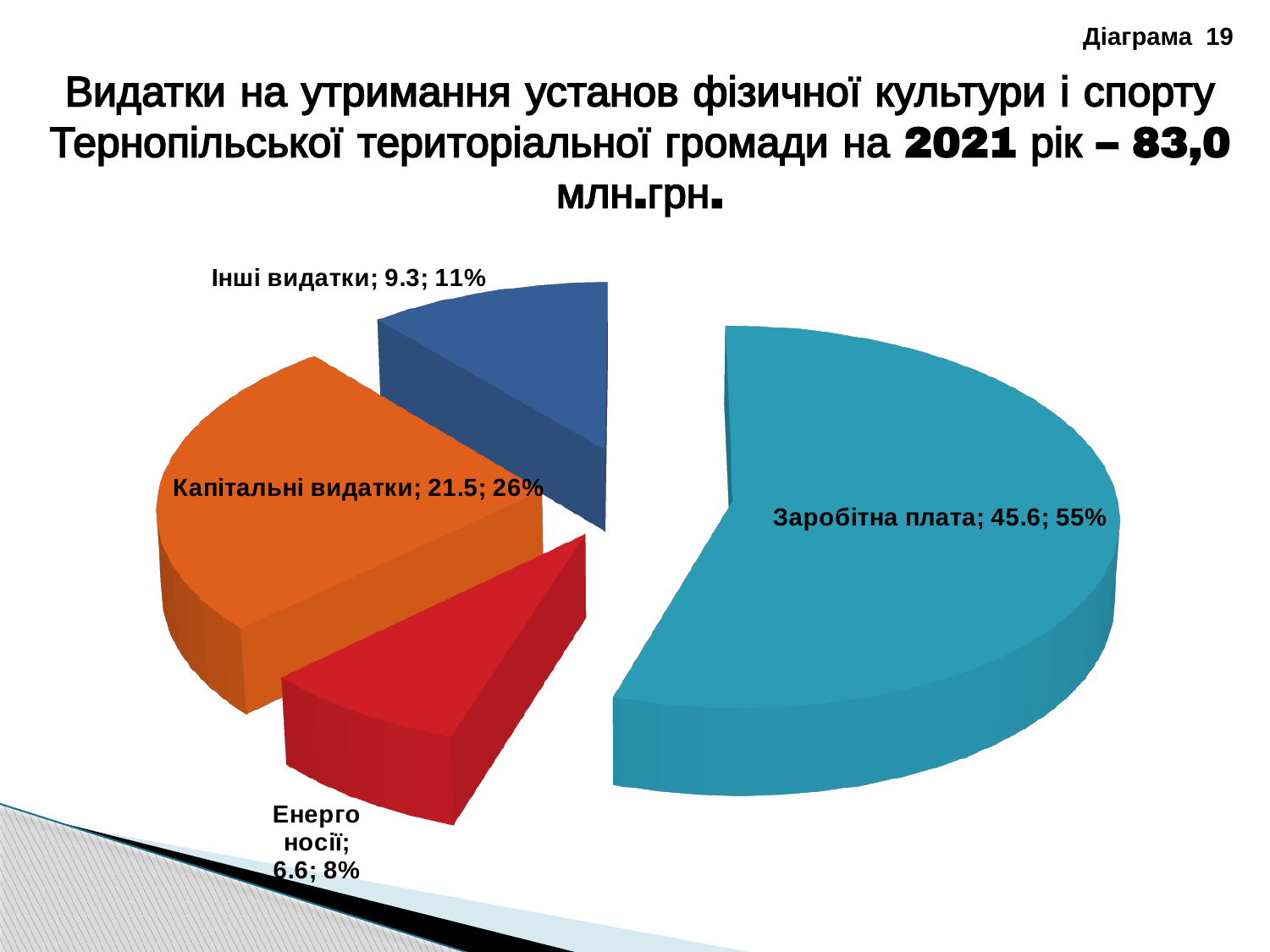

Діаграма  19
Видатки на утримання установ фізичної культури і спорту Тернопільської територіальної громади на 2021 рік – 83,0 млн.грн.

[unsupported chart]